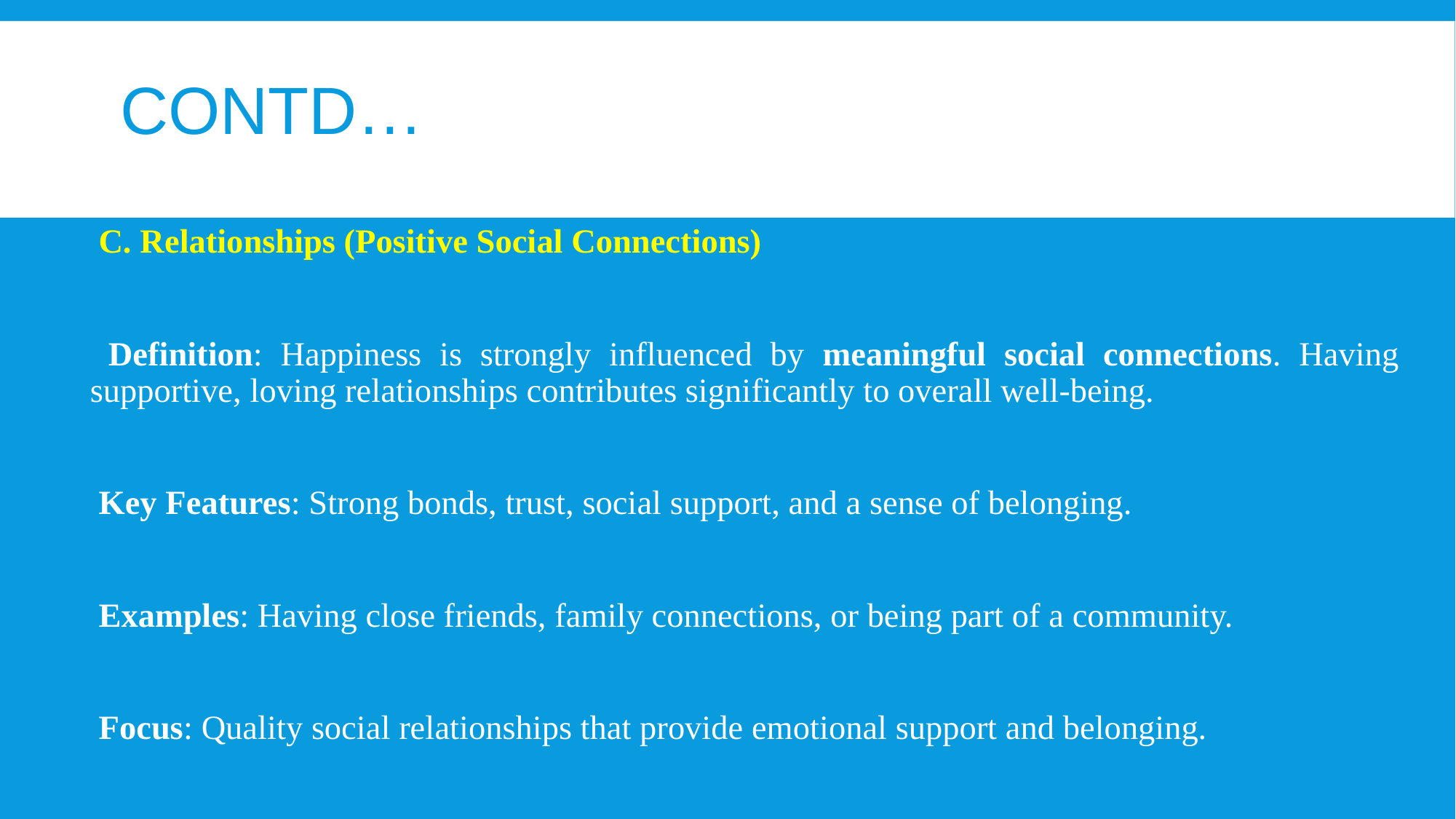

# Contd…
 C. Relationships (Positive Social Connections)

 Definition: Happiness is strongly influenced by meaningful social connections. Having supportive, loving relationships contributes significantly to overall well-being.

 Key Features: Strong bonds, trust, social support, and a sense of belonging.

 Examples: Having close friends, family connections, or being part of a community.

 Focus: Quality social relationships that provide emotional support and belonging.